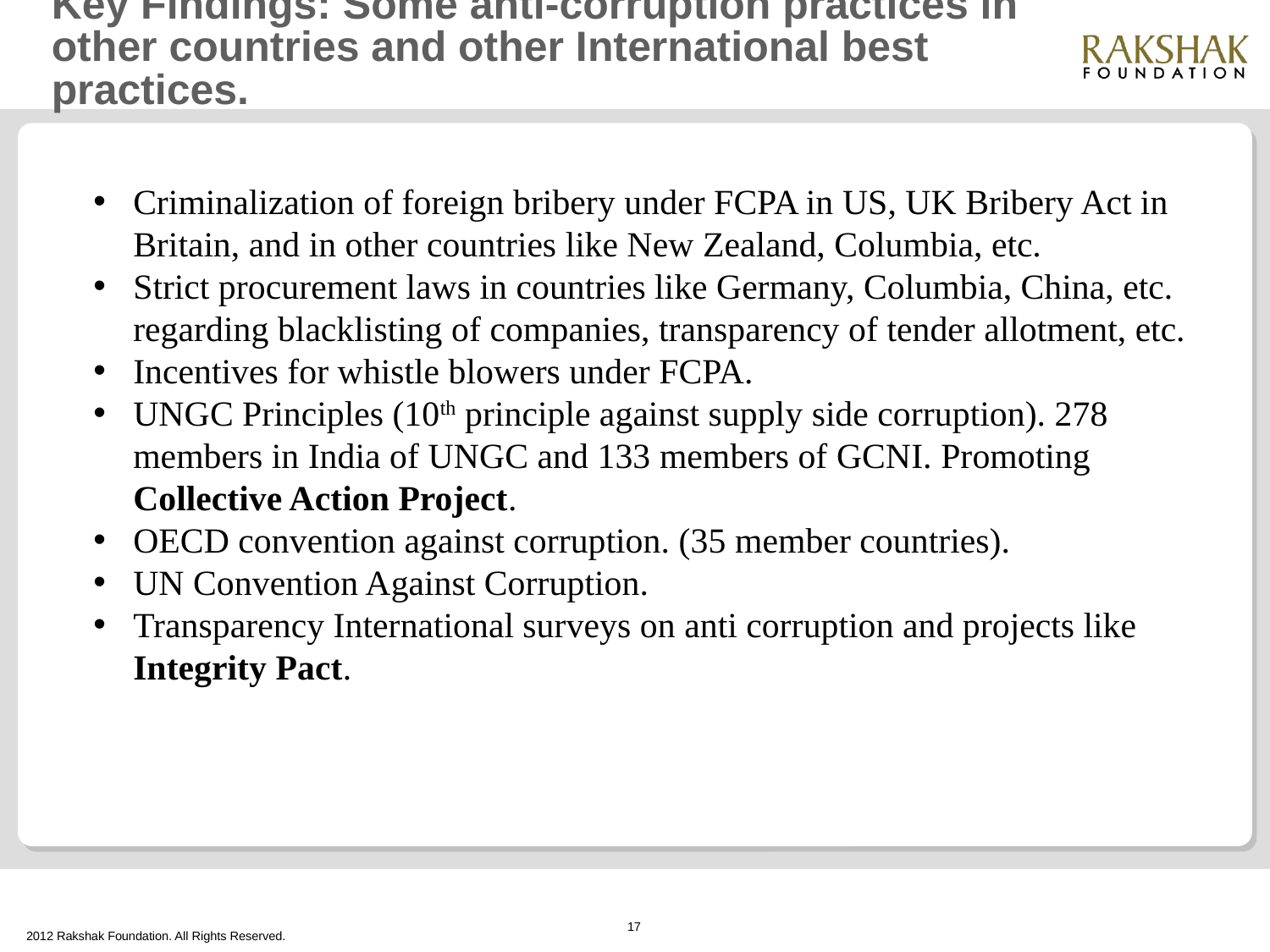

# Key Findings: Some anti-corruption practices in other countries and other International best practices.
Criminalization of foreign bribery under FCPA in US, UK Bribery Act in Britain, and in other countries like New Zealand, Columbia, etc.
Strict procurement laws in countries like Germany, Columbia, China, etc. regarding blacklisting of companies, transparency of tender allotment, etc.
Incentives for whistle blowers under FCPA.
UNGC Principles (10th principle against supply side corruption). 278 members in India of UNGC and 133 members of GCNI. Promoting Collective Action Project.
OECD convention against corruption. (35 member countries).
UN Convention Against Corruption.
Transparency International surveys on anti corruption and projects like Integrity Pact.

17